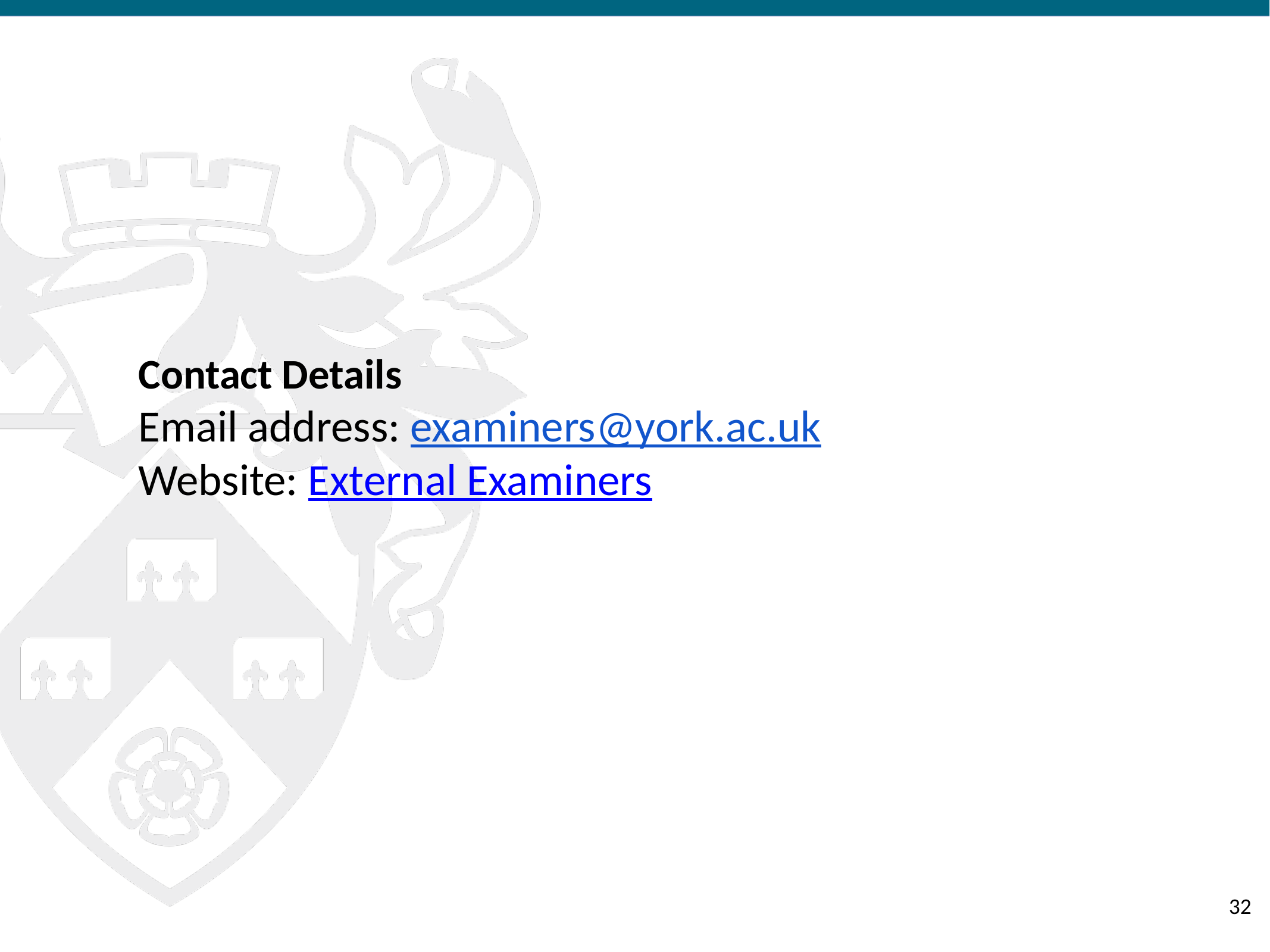

#

Contact Details
Email address: examiners@york.ac.uk
Website: External Examiners

32